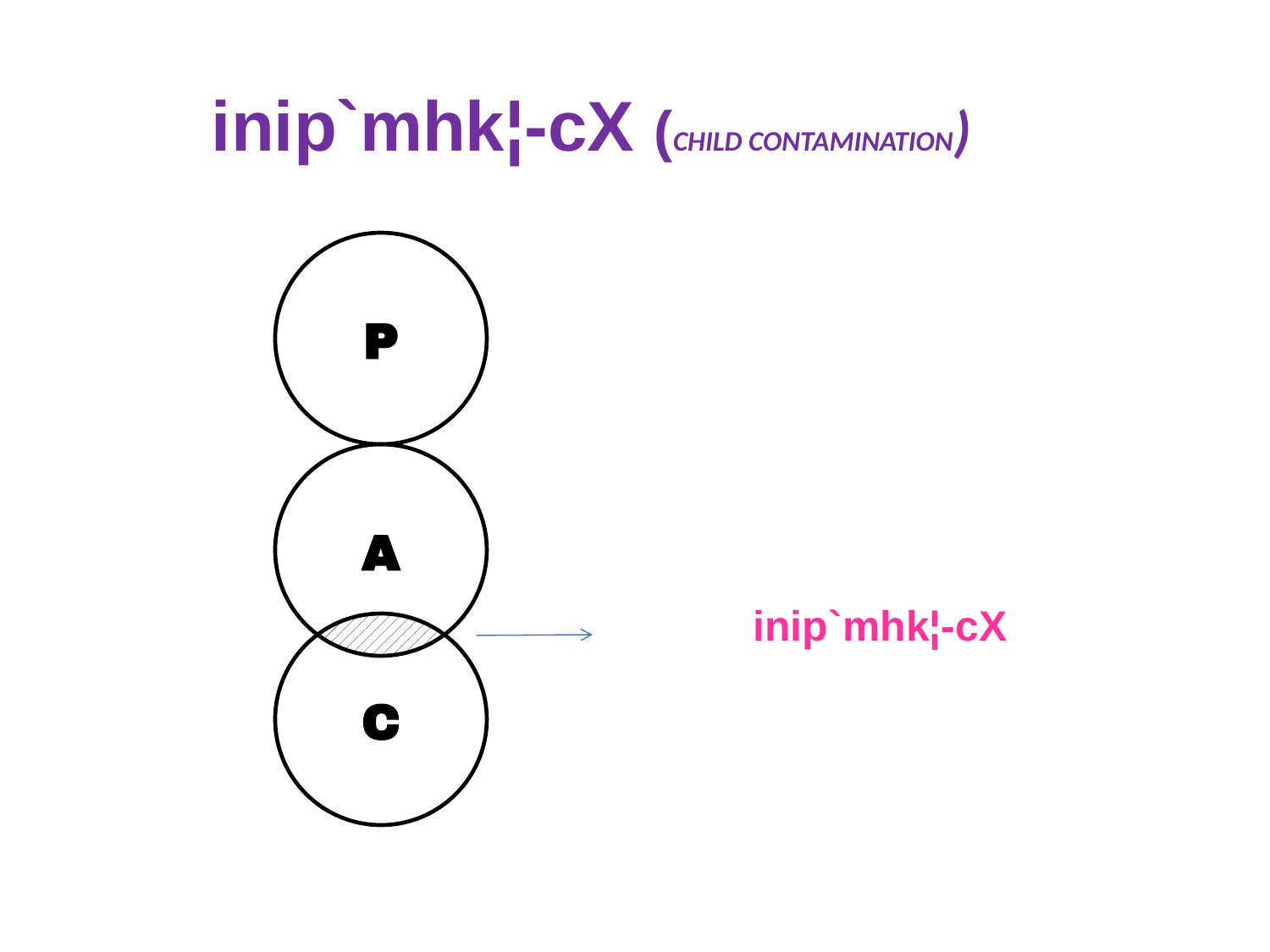

inip`mhk¦-cX (Child Contamination)
P
A
inip`mhk¦-cX
C